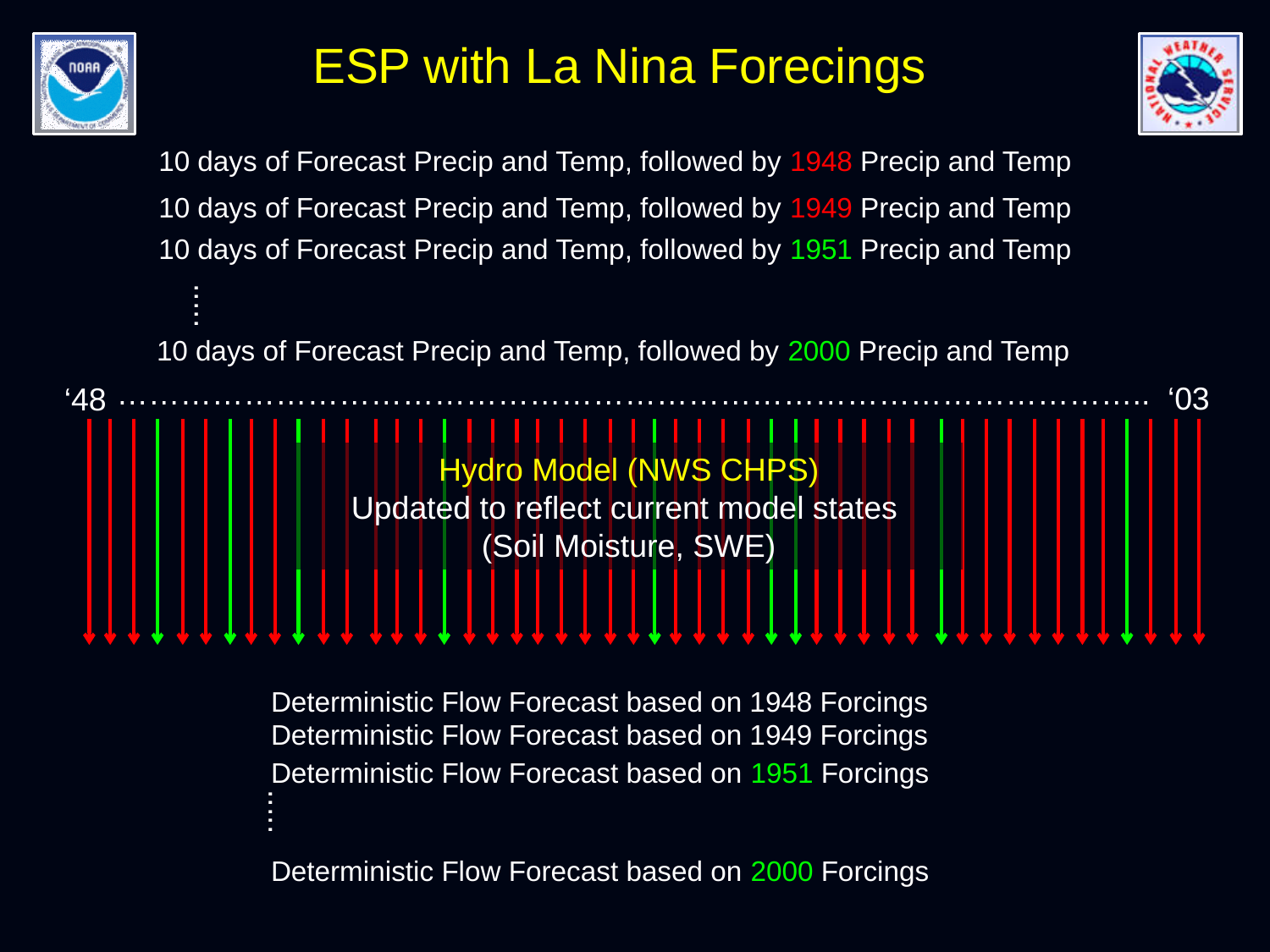

ESP with La Nina Forecings
10 days of Forecast Precip and Temp, followed by 1948 Precip and Temp
10 days of Forecast Precip and Temp, followed by 1949 Precip and Temp
10 days of Forecast Precip and Temp, followed by 1951 Precip and Temp
.....
10 days of Forecast Precip and Temp, followed by 2000 Precip and Temp
……………………………………………………………………………………..
‘03
‘48
Hydro Model (NWS CHPS)
Updated to reflect current model states
(Soil Moisture, SWE)
Deterministic Flow Forecast based on 1948 Forcings
Deterministic Flow Forecast based on 1949 Forcings
Deterministic Flow Forecast based on 1951 Forcings
.....
Deterministic Flow Forecast based on 2000 Forcings